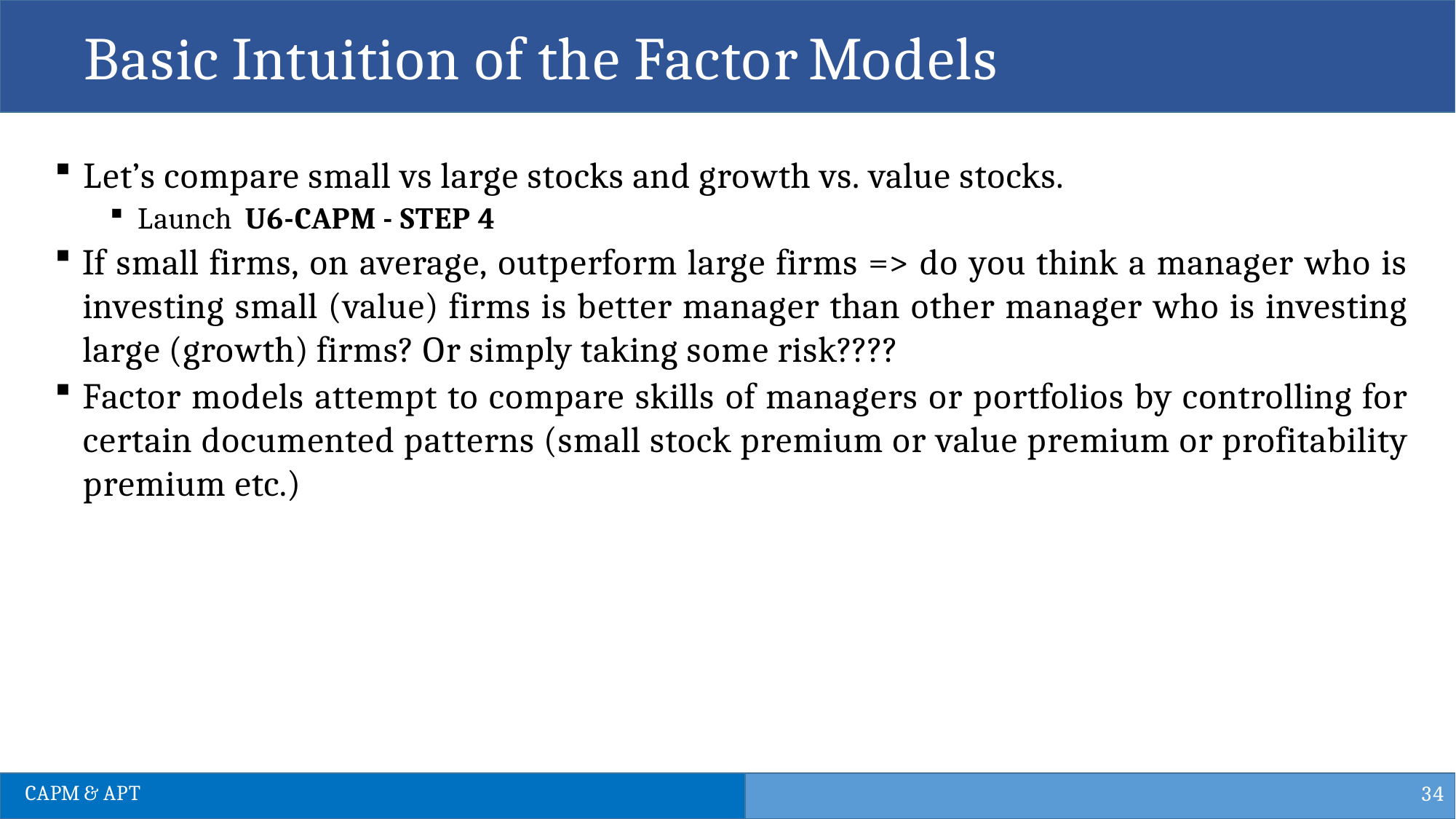

Basic Intuition of the Factor Models
Let’s compare small vs large stocks and growth vs. value stocks.
Launch  U6-CAPM - STEP 4
If small firms, on average, outperform large firms => do you think a manager who is investing small (value) firms is better manager than other manager who is investing large (growth) firms? Or simply taking some risk????
Factor models attempt to compare skills of managers or portfolios by controlling for certain documented patterns (small stock premium or value premium or profitability premium etc.)

34

CAPM & APT